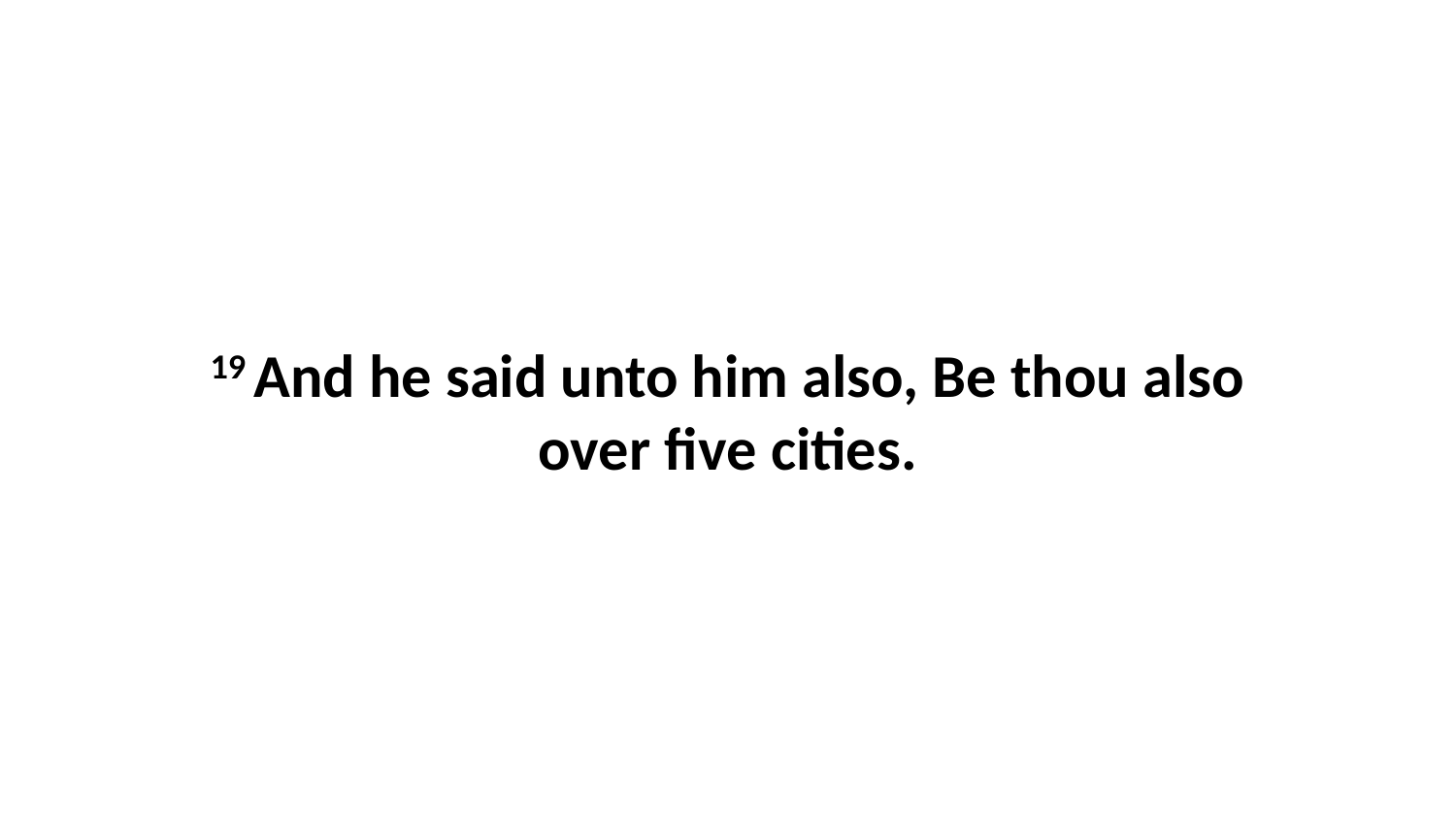

19 And he said unto him also, Be thou also over five cities.